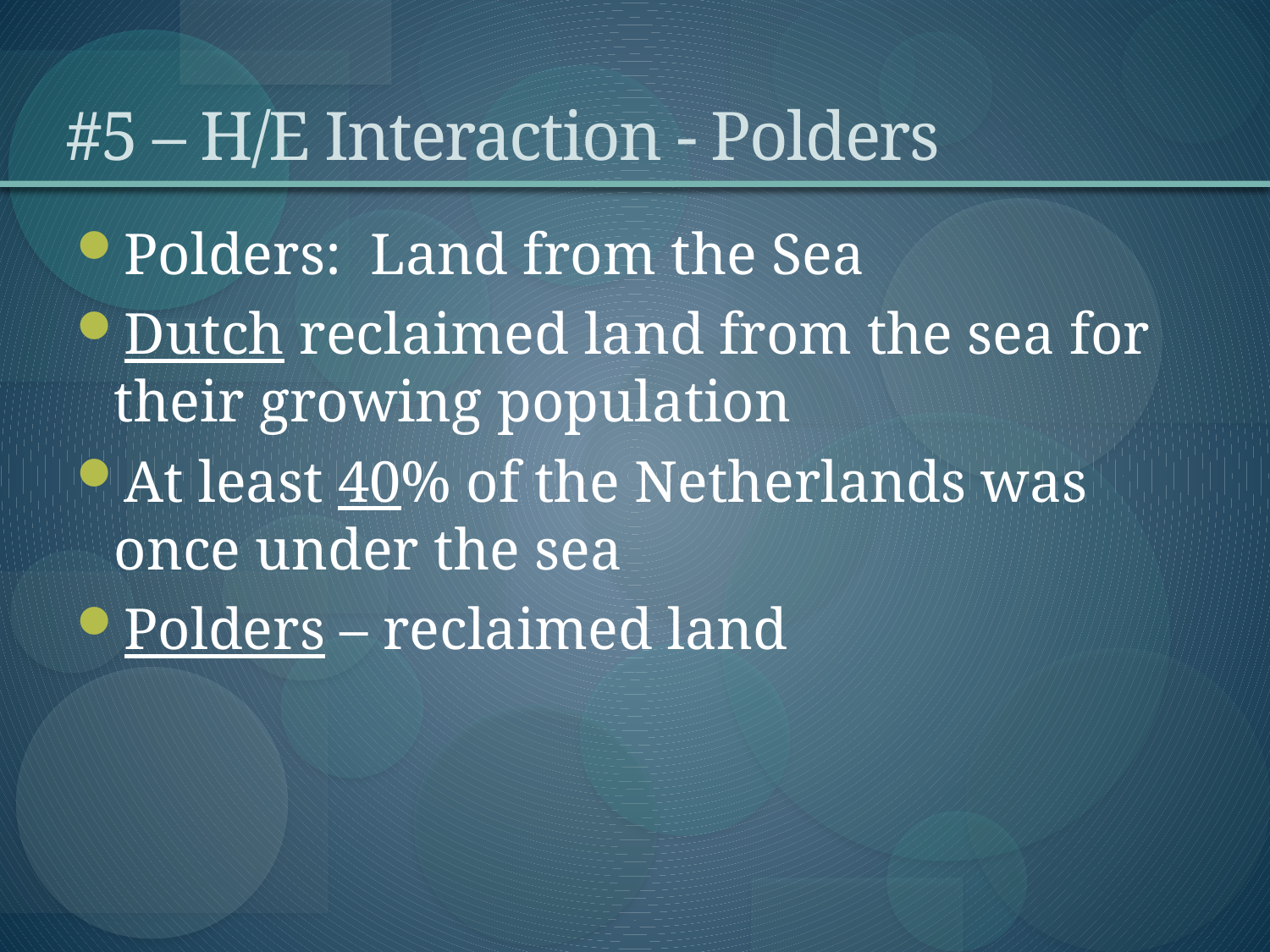

# #5 – H/E Interaction - Polders
Polders:  Land from the Sea
Dutch reclaimed land from the sea for their growing population
At least 40% of the Netherlands was once under the sea
Polders – reclaimed land